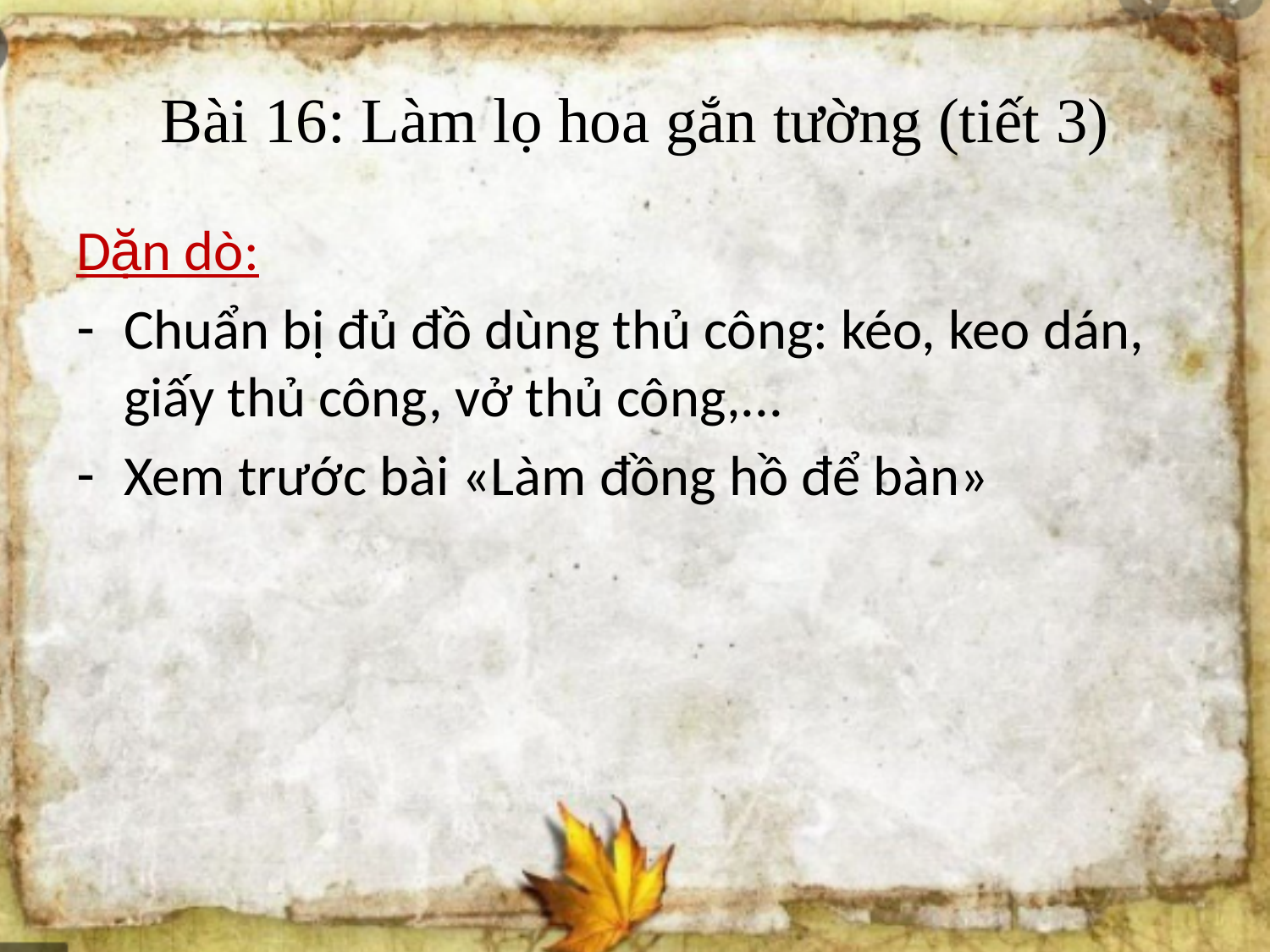

# Bài 16: Làm lọ hoa gắn tường (tiết 3)
Dặn dò:
Chuẩn bị đủ đồ dùng thủ công: kéo, keo dán, giấy thủ công, vở thủ công,...
Xem trước bài «Làm đồng hồ để bàn»